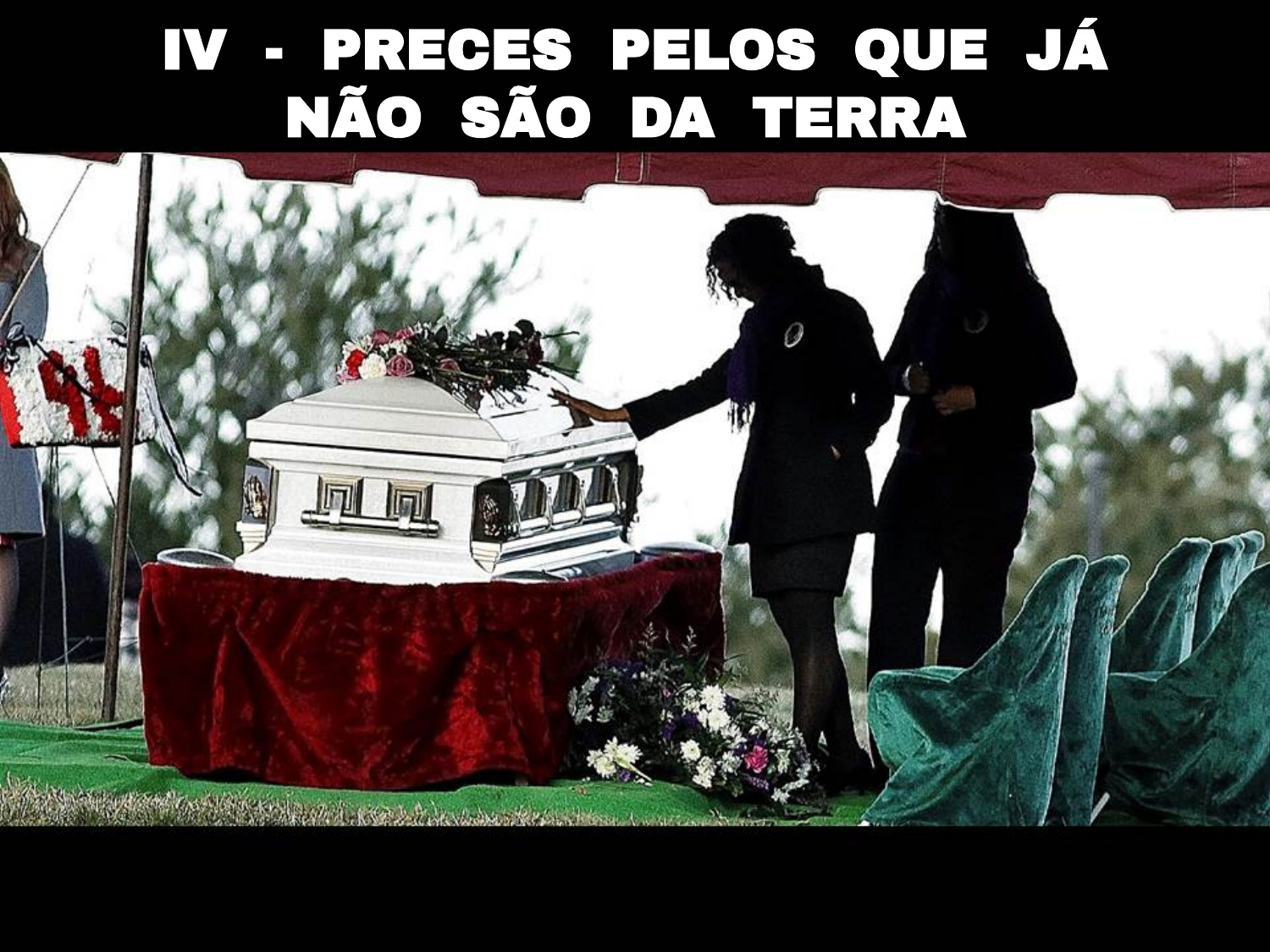

IV  -  PRECES  PELOS  QUE  JÁ
NÃO  SÃO  DA  TERRA